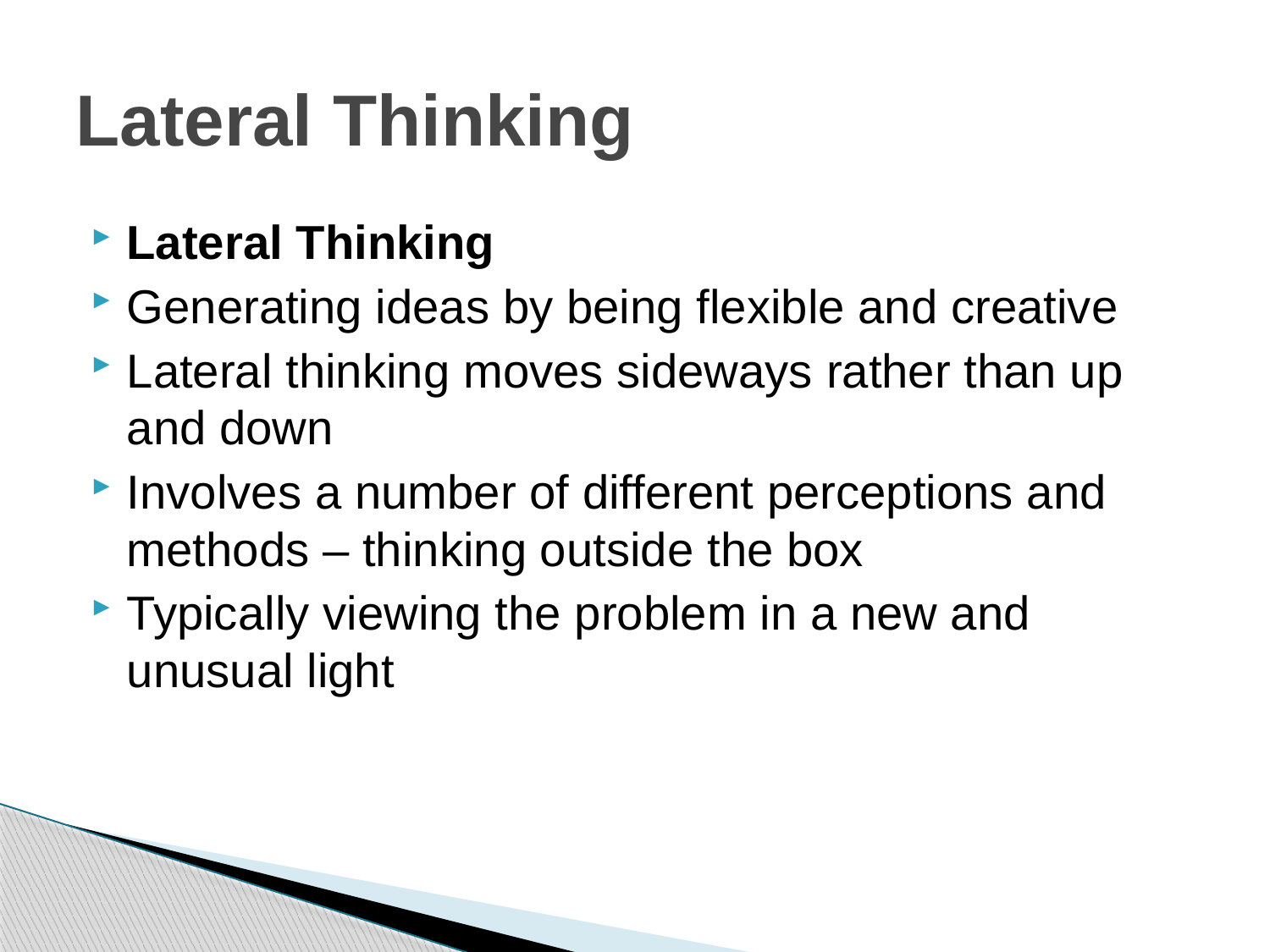

# Lateral Thinking
Lateral Thinking
Generating ideas by being flexible and creative
Lateral thinking moves sideways rather than up and down
Involves a number of different perceptions and methods – thinking outside the box
Typically viewing the problem in a new and unusual light